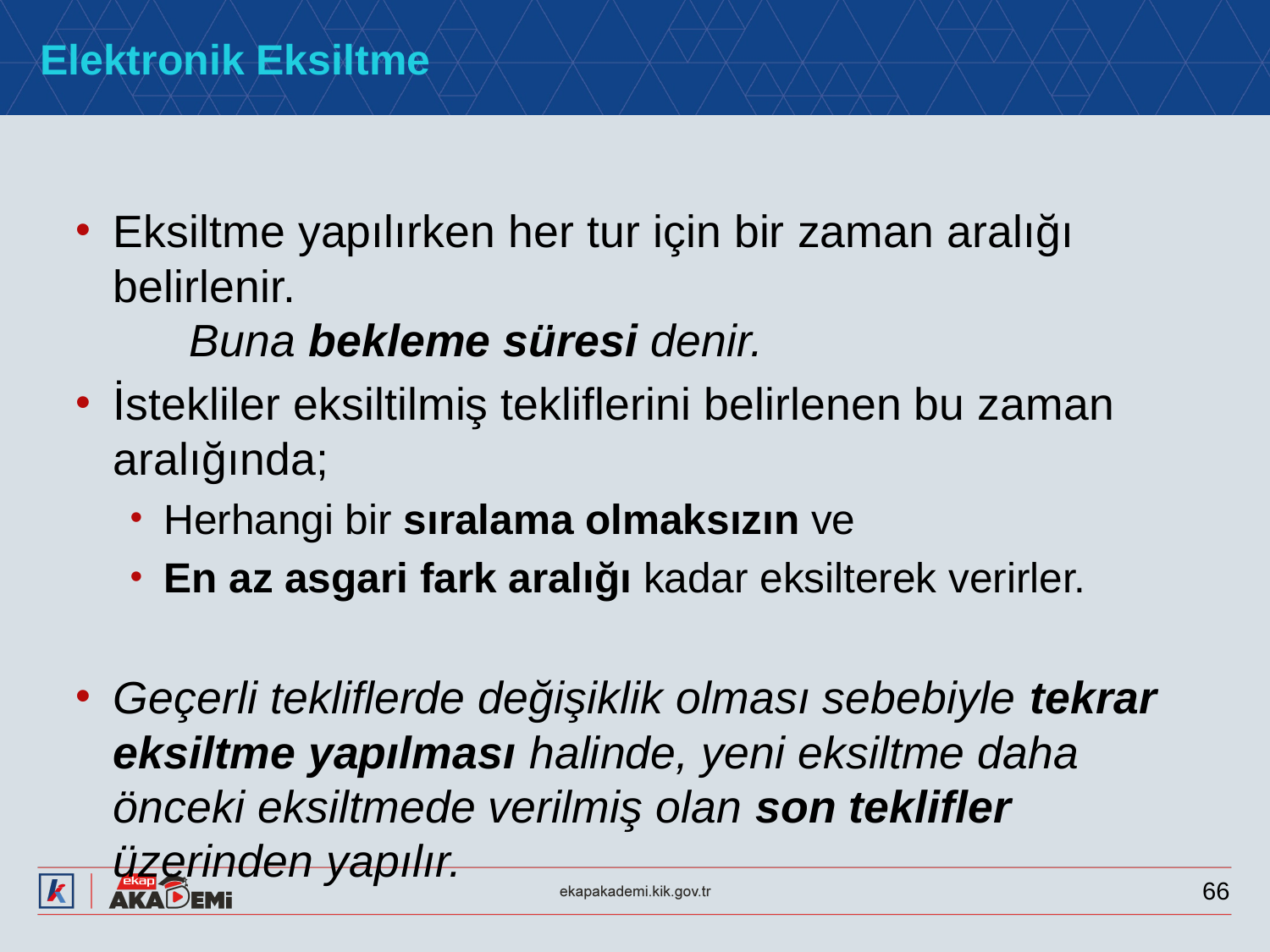

# Elektronik Eksiltme
Eksiltme yapılırken her tur için bir zaman aralığı belirlenir.
      Buna bekleme süresi denir.
İstekliler eksiltilmiş tekliflerini belirlenen bu zaman aralığında;
Herhangi bir sıralama olmaksızın ve
En az asgari fark aralığı kadar eksilterek verirler.

Geçerli tekliflerde değişiklik olması sebebiyle tekrar eksiltme yapılması halinde, yeni eksiltme daha önceki eksiltmede verilmiş olan son teklifler üzerinden yapılır.

66